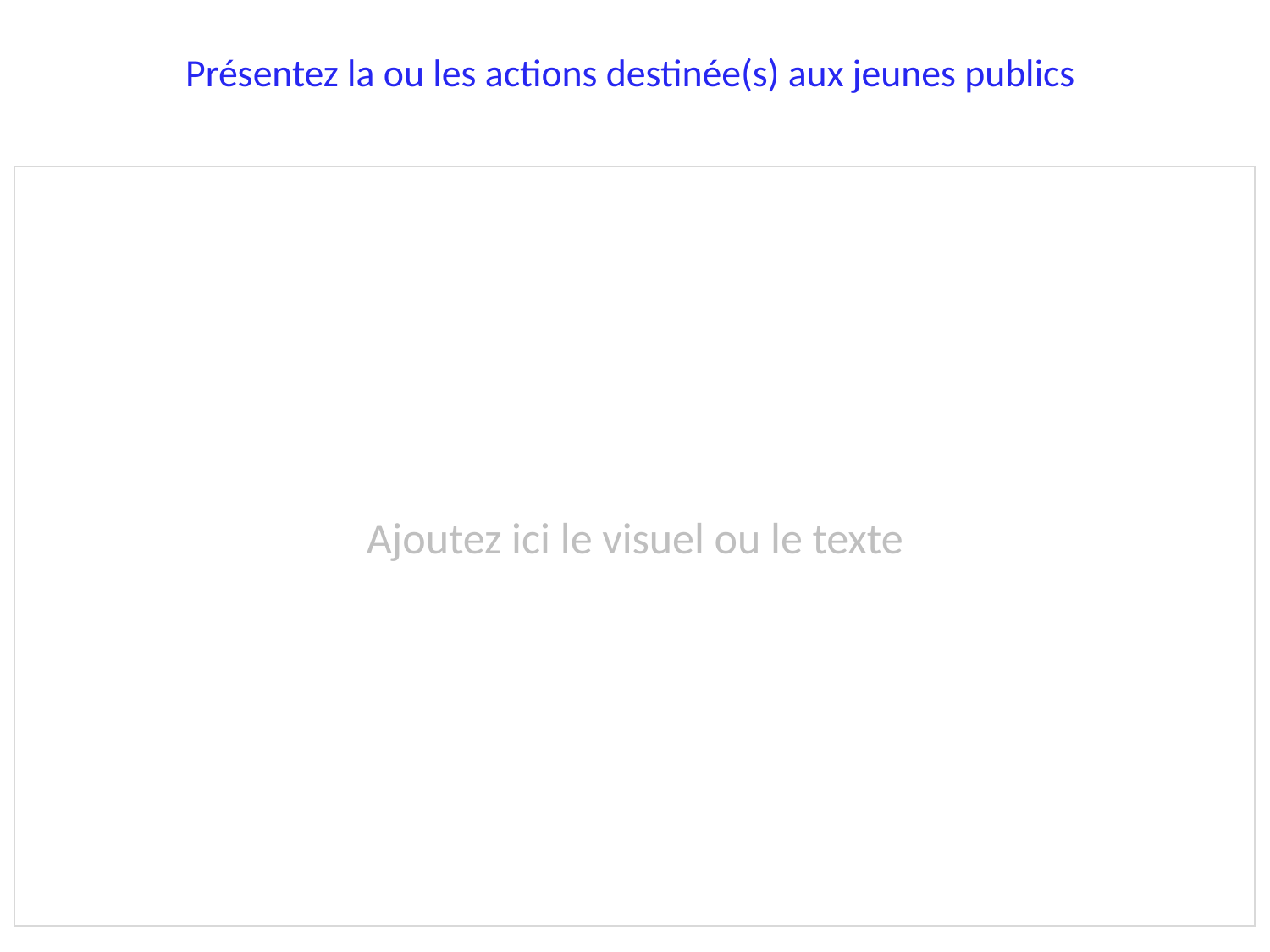

Présentez la ou les actions destinée(s) aux jeunes publics

Ajoutez ici le visuel ou le texte